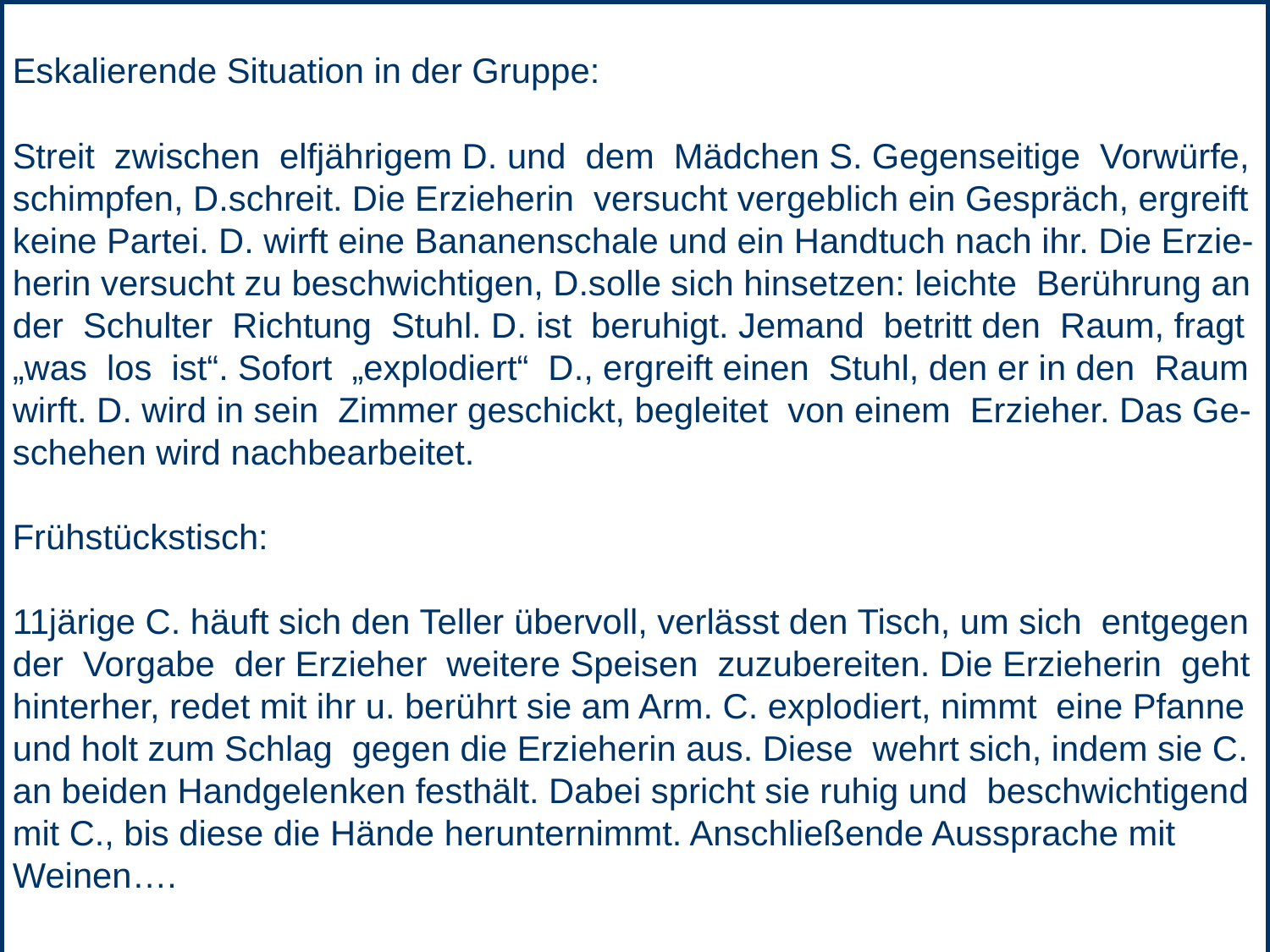

Eskalierende Situation in der Gruppe:

Streit  zwischen  elfjährigem D. und  dem  Mädchen S. Gegenseitige  Vorwürfe, schimpfen, D.schreit. Die Erzieherin  versucht vergeblich ein Gespräch, ergreift keine Partei. D. wirft eine Bananenschale und ein Handtuch nach ihr. Die Erzie- herin versucht zu beschwichtigen, D.solle sich hinsetzen: leichte  Berührung an der  Schulter  Richtung  Stuhl. D. ist  beruhigt. Jemand  betritt den  Raum, fragt „was  los  ist“. Sofort  „explodiert“  D., ergreift einen  Stuhl, den er in den  Raum wirft. D. wird in sein  Zimmer geschickt, begleitet  von einem  Erzieher. Das Ge- schehen wird nachbearbeitet.

Frühstückstisch:

11järige C. häuft sich den Teller übervoll, verlässt den Tisch, um sich  entgegen der  Vorgabe  der Erzieher  weitere Speisen  zuzubereiten. Die Erzieherin  geht hinterher, redet mit ihr u. berührt sie am Arm. C. explodiert, nimmt  eine Pfanne und holt zum Schlag  gegen die Erzieherin aus. Diese  wehrt sich, indem sie C. an beiden Handgelenken festhält. Dabei spricht sie ruhig und  beschwichtigend mit C., bis diese die Hände herunternimmt. Anschließende Aussprache mit Weinen….